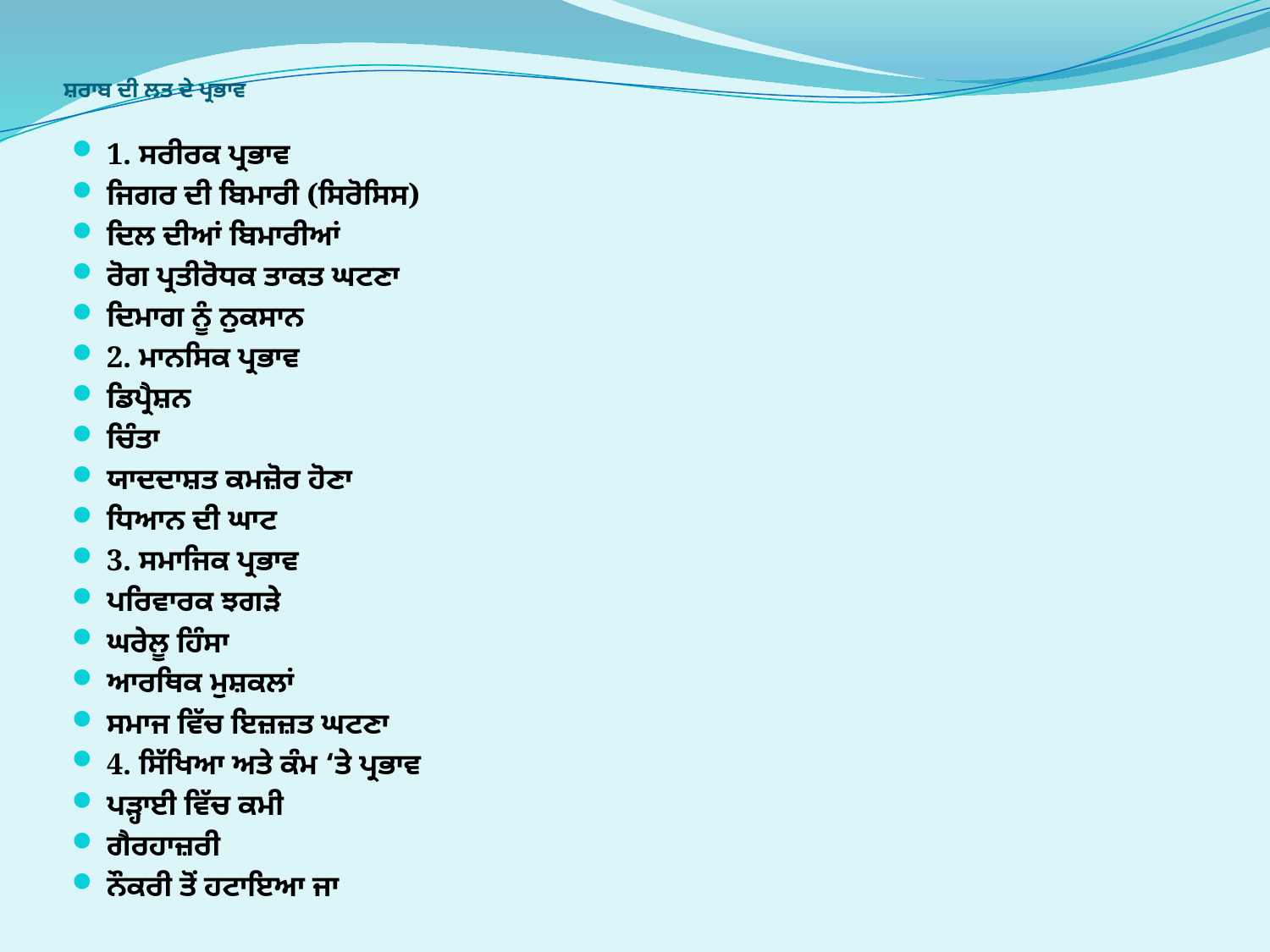

# ਸ਼ਰਾਬ ਦੀ ਲਤ ਦੇ ਪ੍ਰਭਾਵ
1. ਸਰੀਰਕ ਪ੍ਰਭਾਵ
ਜਿਗਰ ਦੀ ਬਿਮਾਰੀ (ਸਿਰੋਸਿਸ)
ਦਿਲ ਦੀਆਂ ਬਿਮਾਰੀਆਂ
ਰੋਗ ਪ੍ਰਤੀਰੋਧਕ ਤਾਕਤ ਘਟਣਾ
ਦਿਮਾਗ ਨੂੰ ਨੁਕਸਾਨ
2. ਮਾਨਸਿਕ ਪ੍ਰਭਾਵ
ਡਿਪ੍ਰੈਸ਼ਨ
ਚਿੰਤਾ
ਯਾਦਦਾਸ਼ਤ ਕਮਜ਼ੋਰ ਹੋਣਾ
ਧਿਆਨ ਦੀ ਘਾਟ
3. ਸਮਾਜਿਕ ਪ੍ਰਭਾਵ
ਪਰਿਵਾਰਕ ਝਗੜੇ
ਘਰੇਲੂ ਹਿੰਸਾ
ਆਰਥਿਕ ਮੁਸ਼ਕਲਾਂ
ਸਮਾਜ ਵਿੱਚ ਇਜ਼ਜ਼ਤ ਘਟਣਾ
4. ਸਿੱਖਿਆ ਅਤੇ ਕੰਮ ‘ਤੇ ਪ੍ਰਭਾਵ
ਪੜ੍ਹਾਈ ਵਿੱਚ ਕਮੀ
ਗੈਰਹਾਜ਼ਰੀ
ਨੌਕਰੀ ਤੋਂ ਹਟਾਇਆ ਜਾ